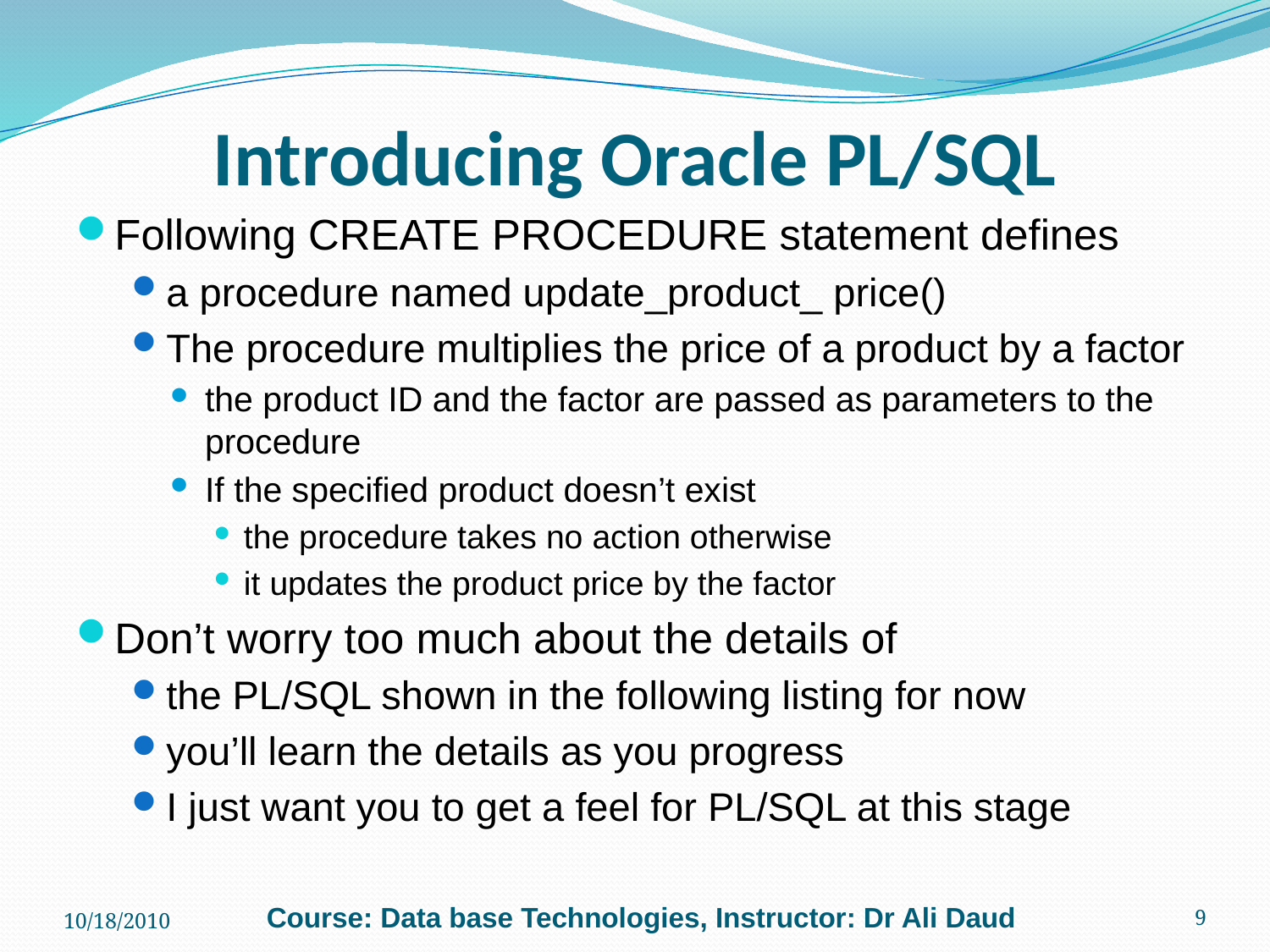

# Introducing Oracle PL/SQL
Following CREATE PROCEDURE statement defines
a procedure named update_product_ price()
The procedure multiplies the price of a product by a factor
the product ID and the factor are passed as parameters to the procedure
If the specified product doesn’t exist
the procedure takes no action otherwise
it updates the product price by the factor
Don’t worry too much about the details of
the PL/SQL shown in the following listing for now
you’ll learn the details as you progress
I just want you to get a feel for PL/SQL at this stage

10/18/2010
Course: Data base Technologies, Instructor: Dr Ali Daud
9